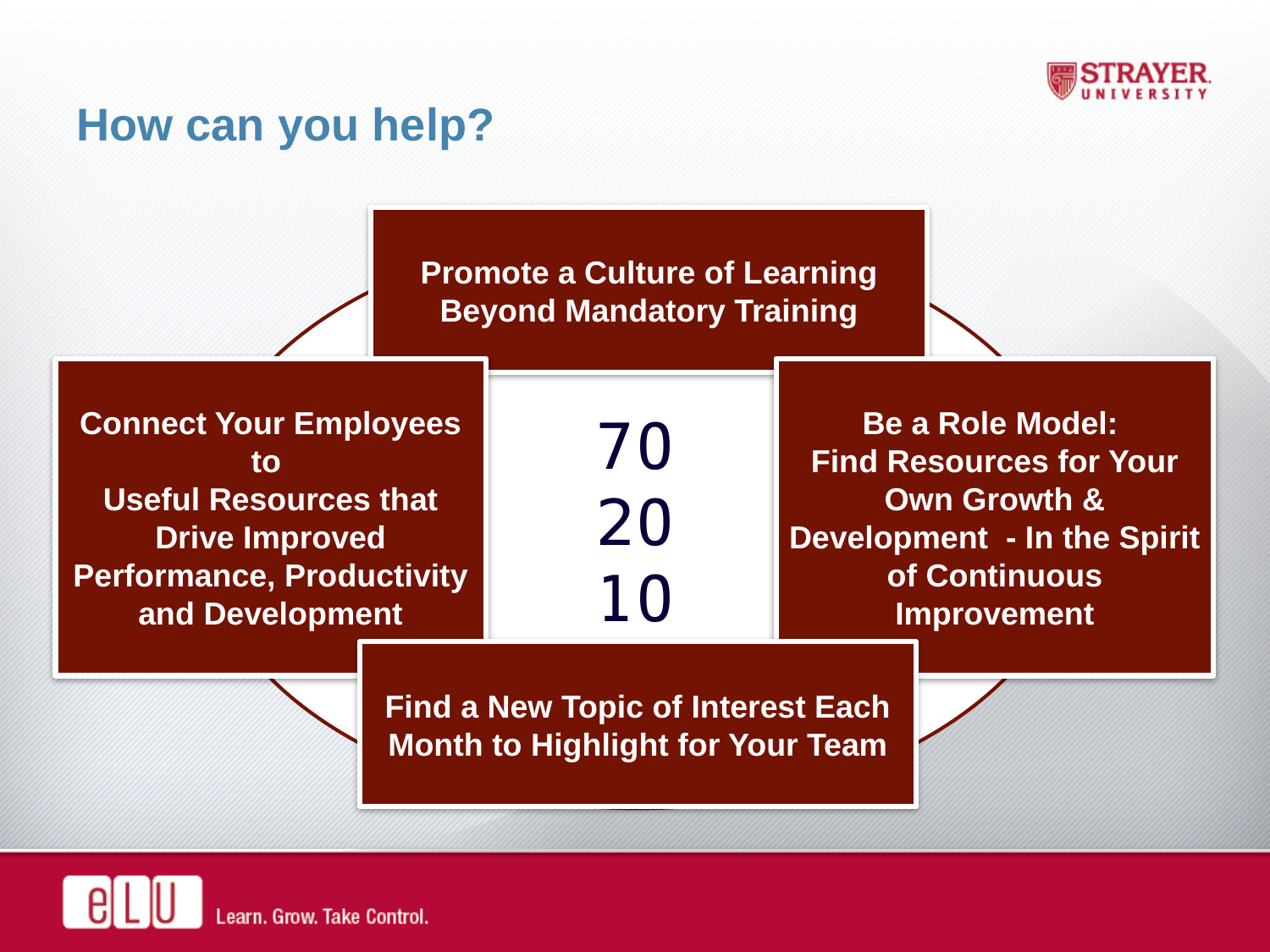

# How can you help?

Promote a Culture of Learning
Beyond Mandatory Training

70
20
10

Connect Your Employees to
Useful Resources that Drive Improved Performance, Productivity and Development

Be a Role Model:
Find Resources for Your Own Growth & Development  - In the Spirit of Continuous Improvement

Find a New Topic of Interest Each Month to Highlight for Your Team